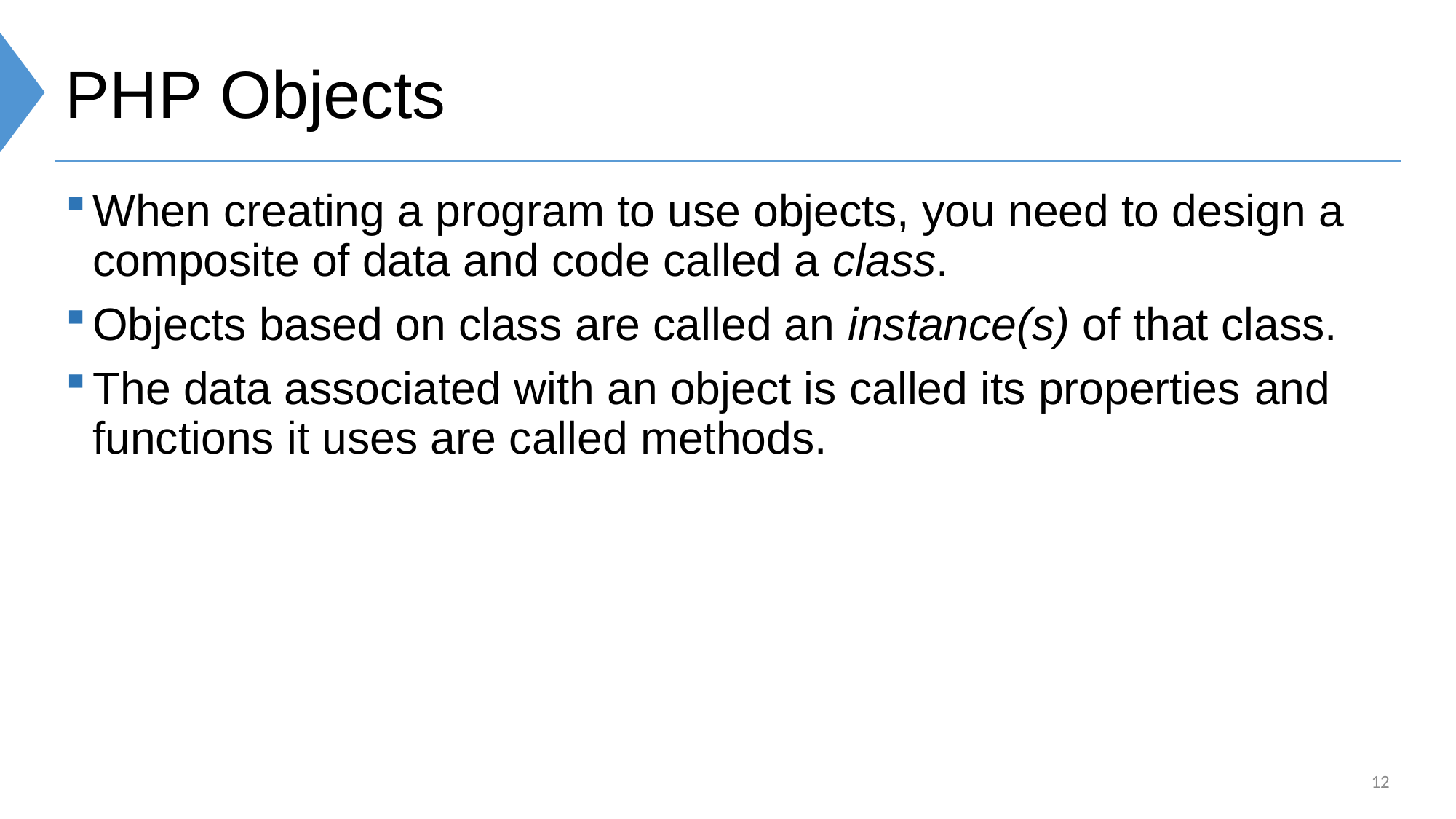

# PHP Objects
When creating a program to use objects, you need to design a composite of data and code called a class.
Objects based on class are called an instance(s) of that class.
The data associated with an object is called its properties and functions it uses are called methods.

12